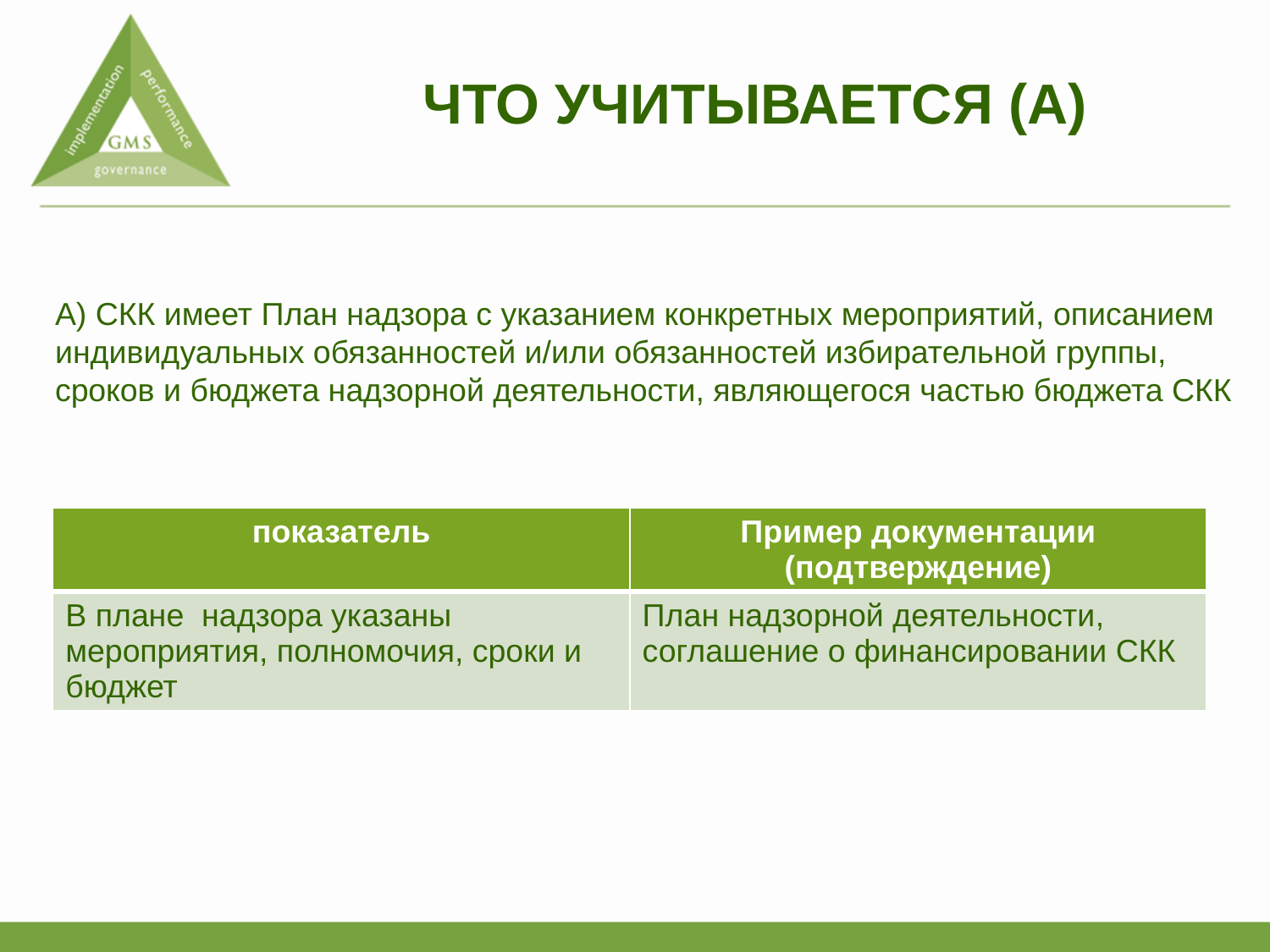

# ЧТО УЧИТЫВАЕТСЯ (А)

А) СКК имеет План надзора с указанием конкретных мероприятий, описанием индивидуальных обязанностей и/или обязанностей избирательной группы, сроков и бюджета надзорной деятельности, являющегося частью бюджета СКК

| показатель | Пример документации (подтверждение) |
| --- | --- |
| В плане надзора указаны мероприятия, полномочия, сроки и бюджет | План надзорной деятельности, соглашение о финансировании СКК |